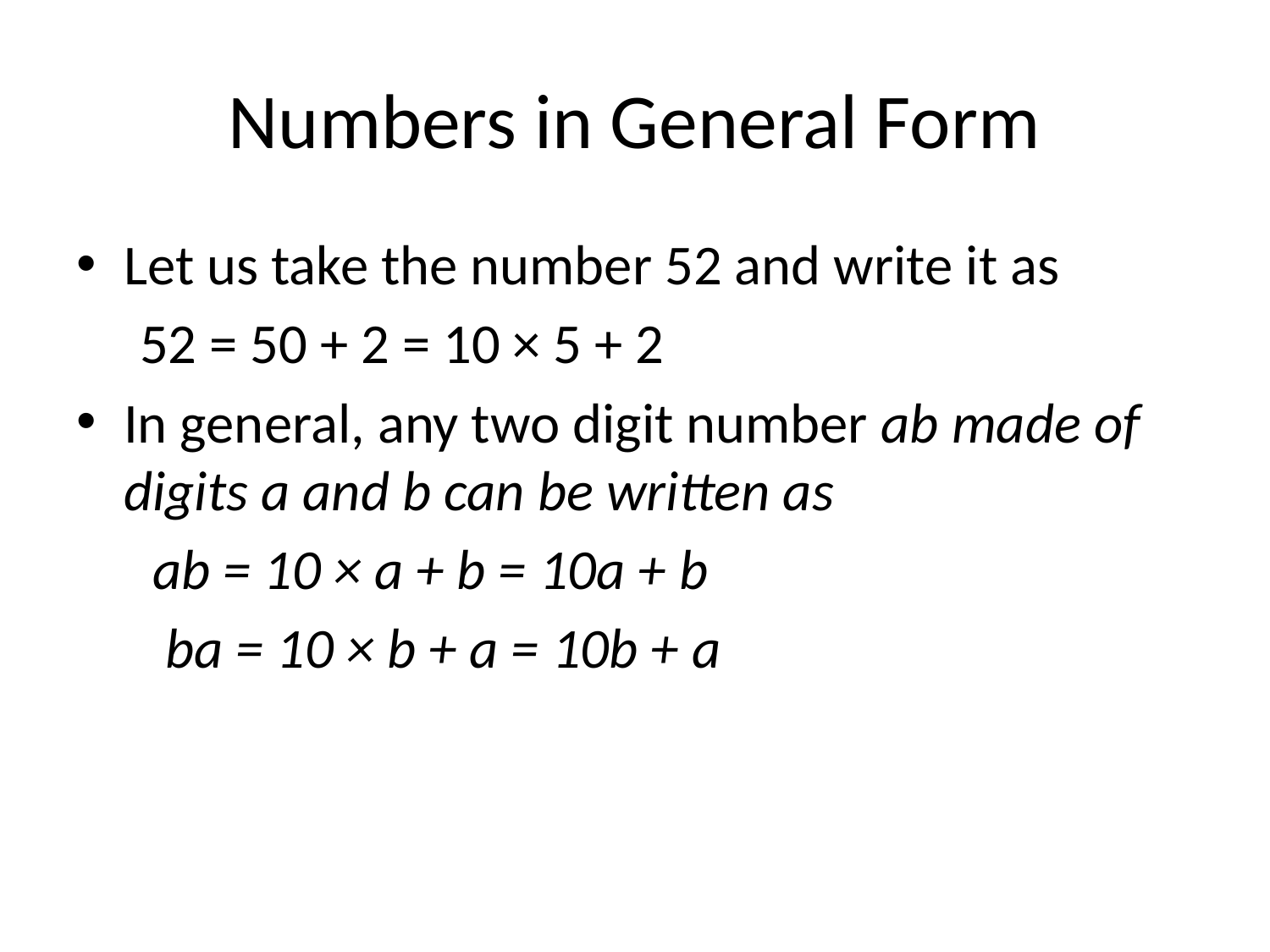

# Numbers in General Form
Let us take the number 52 and write it as
     52 = 50 + 2 = 10 × 5 + 2
In general, any two digit number ab made of digits a and b can be written as
      ab = 10 × a + b = 10a + b
       ba = 10 × b + a = 10b + a